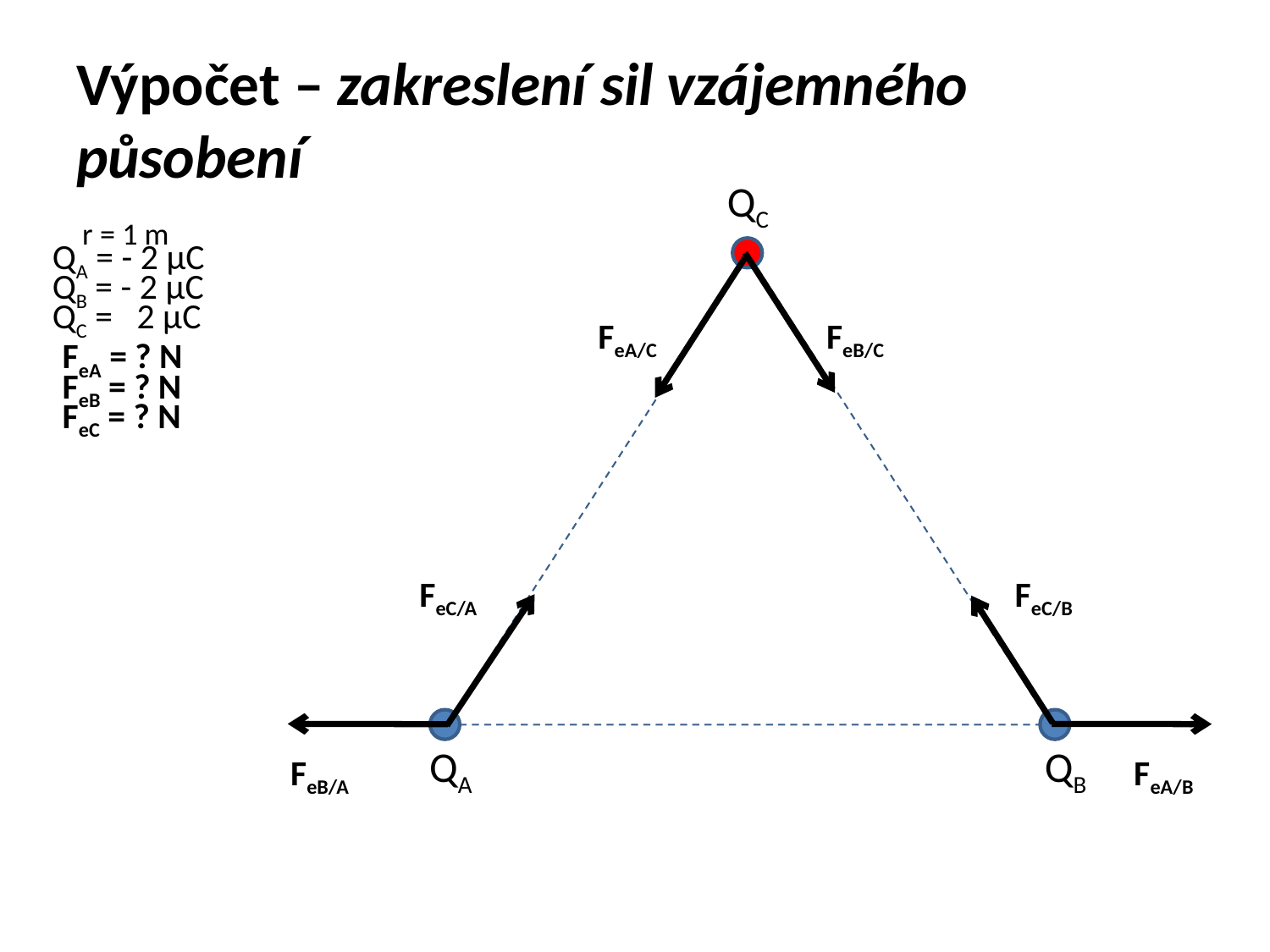

# Výpočet – zakreslení sil vzájemného působení
QC
r = 1 m
QA = - 2 µC

QB = - 2 µC
QC =   2 µC
FeA/C
FeB/C
FeA = ? N
FeB = ? N
FeC = ? N
FeC/A
FeC/B

QA
QB
FeB/A
FeA/B